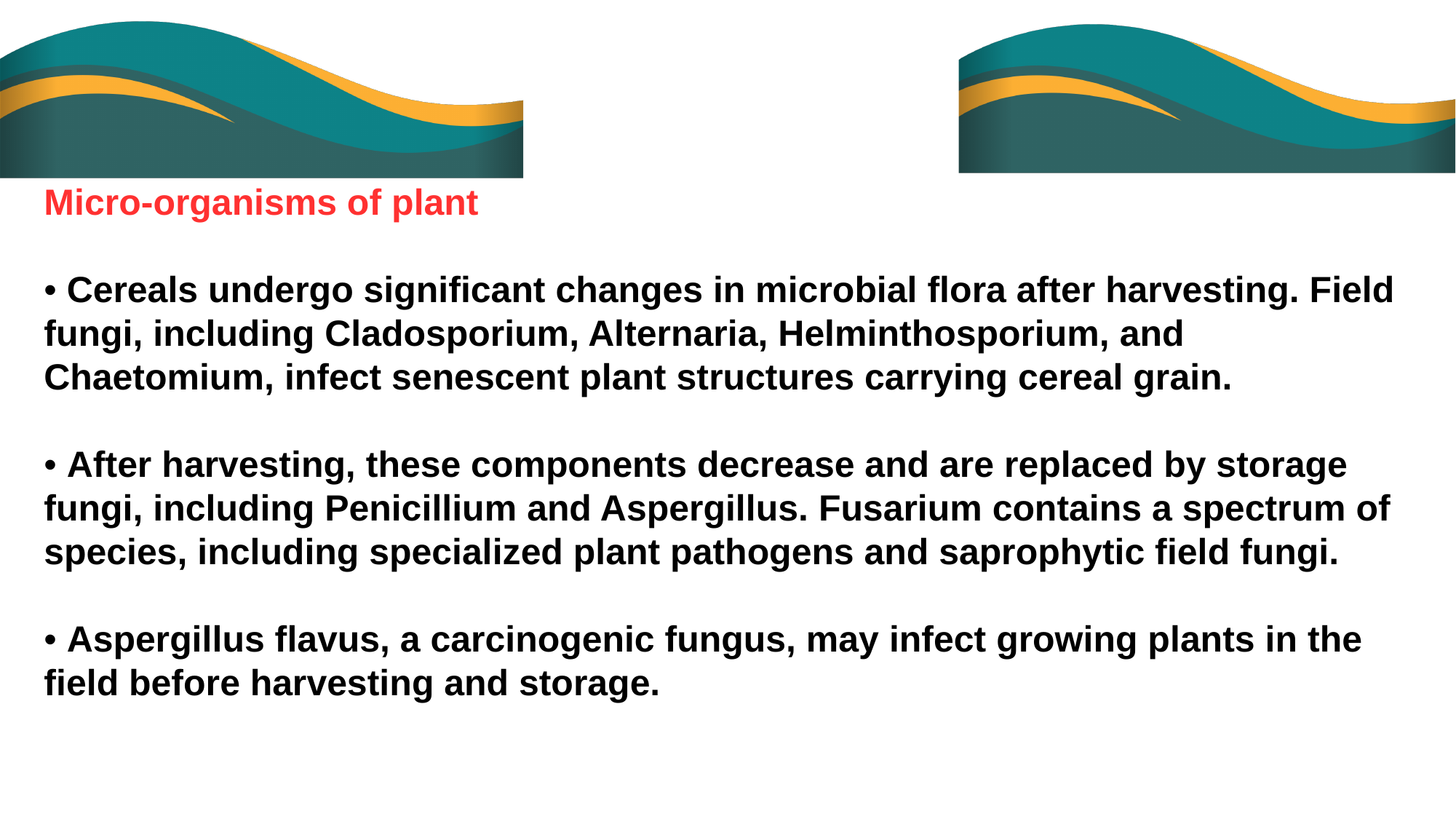

Micro-organisms of plant

• Cereals undergo significant changes in microbial flora after harvesting. Field fungi, including Cladosporium, Alternaria, Helminthosporium, and Chaetomium, infect senescent plant structures carrying cereal grain.

• After harvesting, these components decrease and are replaced by storage fungi, including Penicillium and Aspergillus. Fusarium contains a spectrum of species, including specialized plant pathogens and saprophytic field fungi.

• Aspergillus flavus, a carcinogenic fungus, may infect growing plants in the field before harvesting and storage.